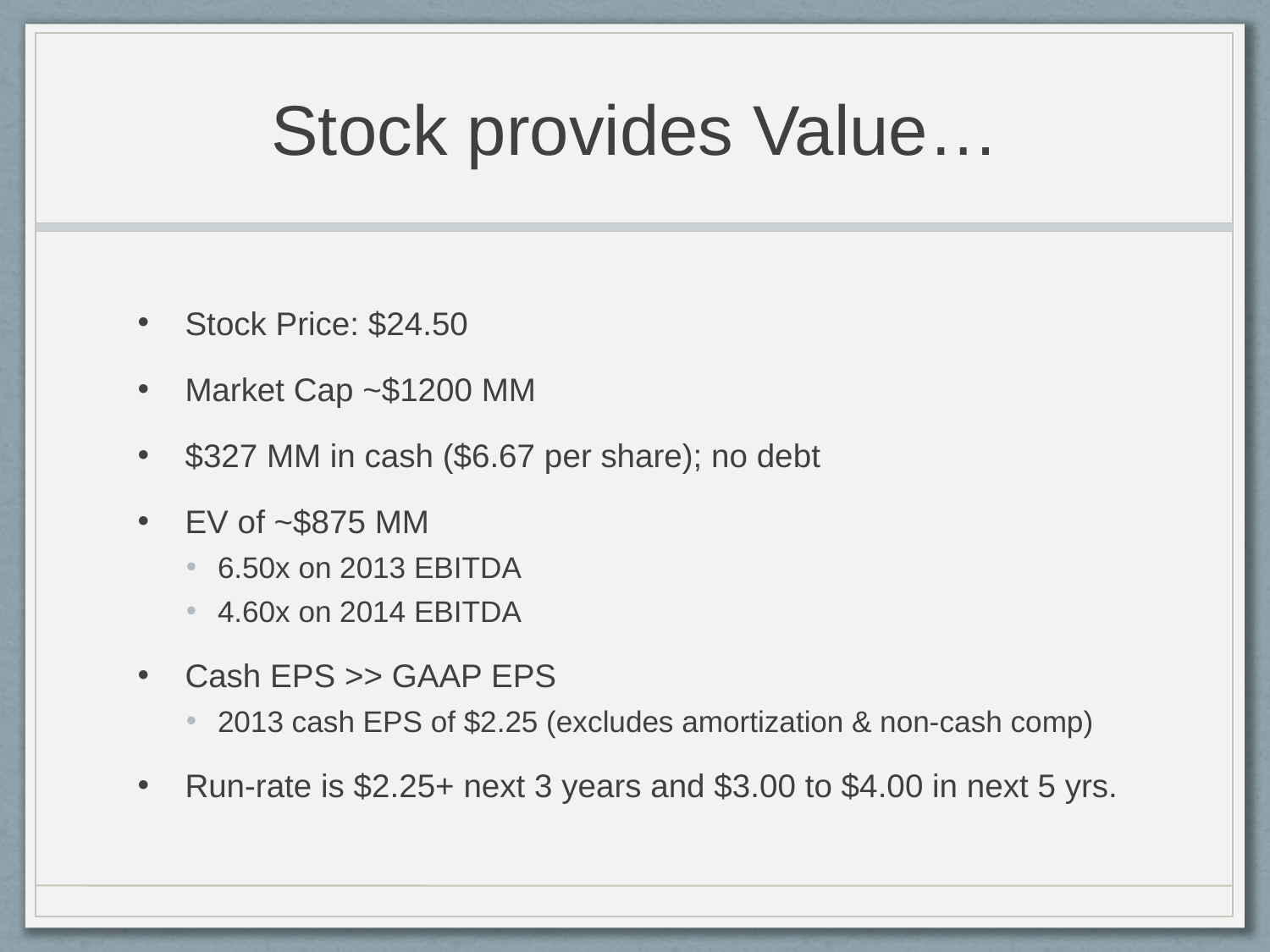

# Stock provides Value…
Stock Price: $24.50
Market Cap ~$1200 MM
$327 MM in cash ($6.67 per share); no debt
EV of ~$875 MM
6.50x on 2013 EBITDA
4.60x on 2014 EBITDA
Cash EPS >> GAAP EPS
2013 cash EPS of $2.25 (excludes amortization & non-cash comp)
Run-rate is $2.25+ next 3 years and $3.00 to $4.00 in next 5 yrs.